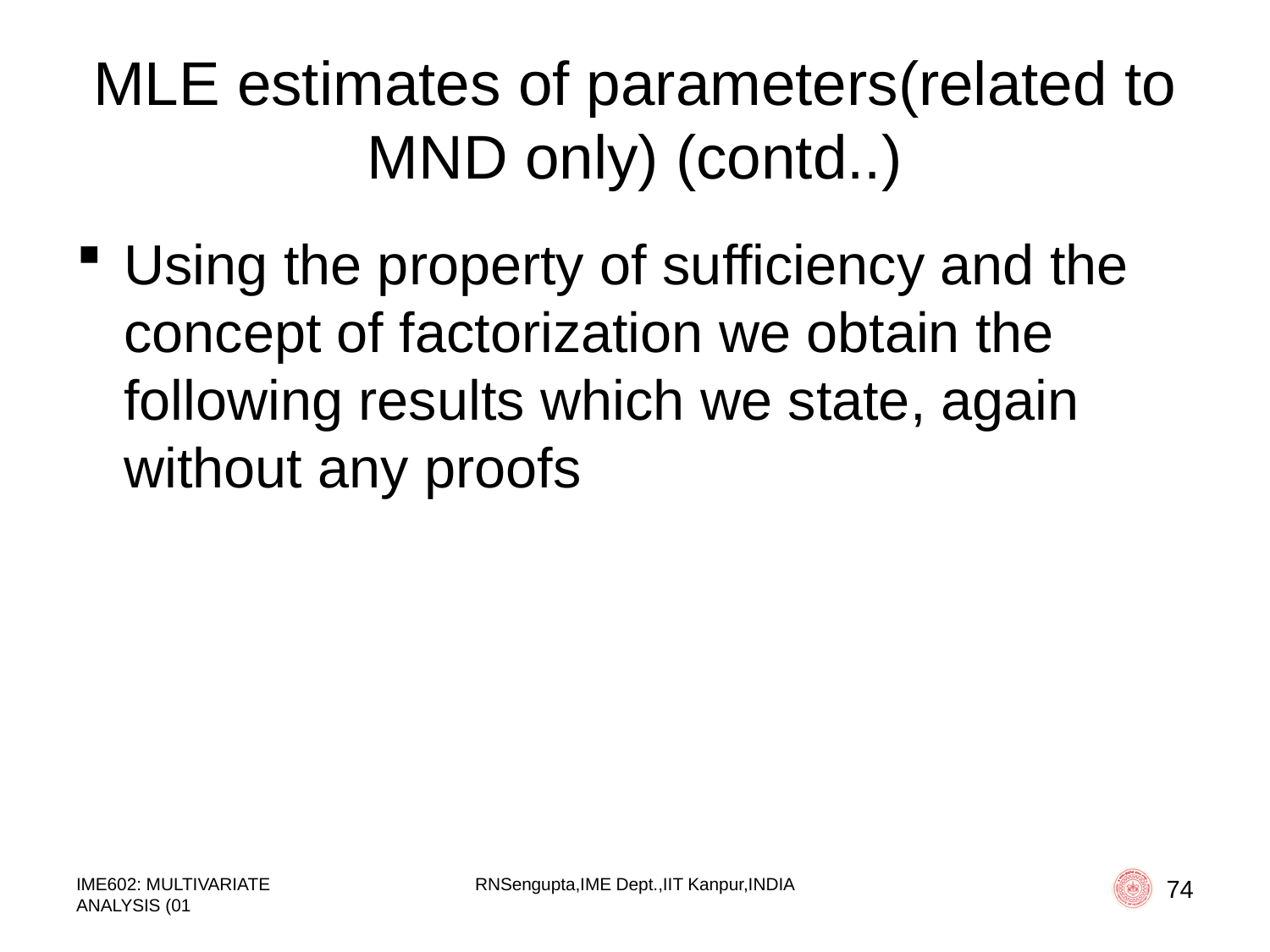

# MLE estimates of parameters(related to MND only) (contd..)
Using the property of sufficiency and the concept of factorization we obtain the following results which we state, again without any proofs
IME602: MULTIVARIATE ANALYSIS (01
RNSengupta,IME Dept.,IIT Kanpur,INDIA
74